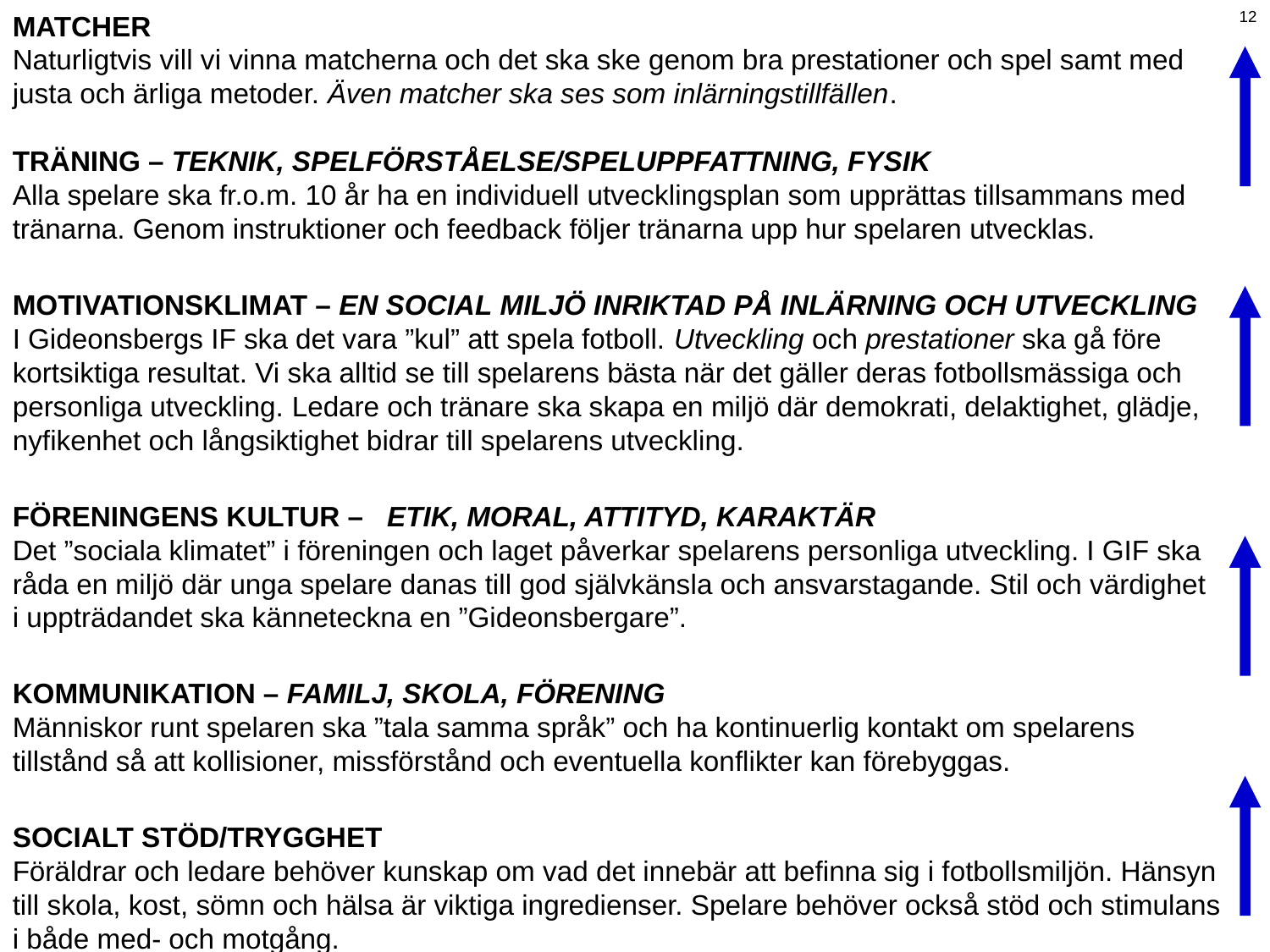

MATCHER
Naturligtvis vill vi vinna matcherna och det ska ske genom bra prestationer och spel samt med
justa och ärliga metoder. Även matcher ska ses som inlärningstillfällen.

TRÄNING – TEKNIK, SPELFÖRSTÅELSE/SPELUPPFATTNING, FYSIK
Alla spelare ska fr.o.m. 10 år ha en individuell utvecklingsplan som upprättas tillsammans med tränarna. Genom instruktioner och feedback följer tränarna upp hur spelaren utvecklas.

MOTIVATIONSKLIMAT – EN SOCIAL MILJÖ INRIKTAD PÅ INLÄRNING OCH UTVECKLING
I Gideonsbergs IF ska det vara ”kul” att spela fotboll. Utveckling och prestationer ska gå före kortsiktiga resultat. Vi ska alltid se till spelarens bästa när det gäller deras fotbollsmässiga och personliga utveckling. Ledare och tränare ska skapa en miljö där demokrati, delaktighet, glädje,
nyfikenhet och långsiktighet bidrar till spelarens utveckling.

FÖRENINGENS KULTUR –   ETIK, MORAL, ATTITYD, KARAKTÄR
Det ”sociala klimatet” i föreningen och laget påverkar spelarens personliga utveckling. I GIF ska råda en miljö där unga spelare danas till god självkänsla och ansvarstagande. Stil och värdighet
i uppträdandet ska känneteckna en ”Gideonsbergare”.

KOMMUNIKATION – FAMILJ, SKOLA, FÖRENING
Människor runt spelaren ska ”tala samma språk” och ha kontinuerlig kontakt om spelarens
tillstånd så att kollisioner, missförstånd och eventuella konflikter kan förebyggas.

SOCIALT STÖD/TRYGGHET
Föräldrar och ledare behöver kunskap om vad det innebär att befinna sig i fotbollsmiljön. Hänsyn
till skola, kost, sömn och hälsa är viktiga ingredienser. Spelare behöver också stöd och stimulans
i både med- och motgång.

12

SPELARUTVECKLING I GIDEONSBERGS IF